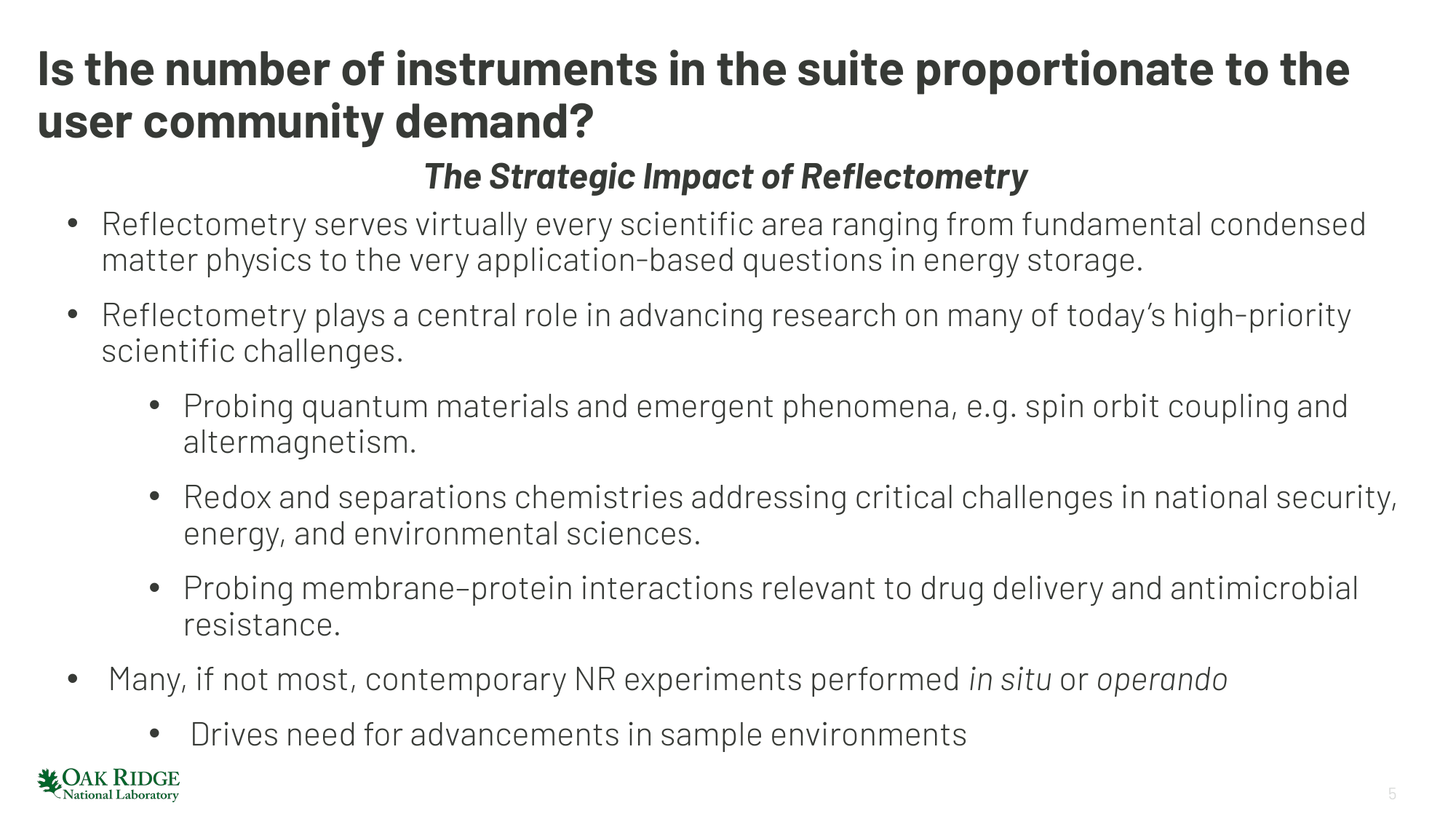

# Is the number of instruments in the suite proportionate to the user community demand?
The Strategic Impact of Reflectometry
Reflectometry serves virtually every scientific area ranging from fundamental condensed matter physics to the very application-based questions in energy storage.
Reflectometry plays a central role in advancing research on many of today’s high-priority scientific challenges.
Probing quantum materials and emergent phenomena, e.g. spin orbit coupling and altermagnetism.
Redox and separations chemistries addressing critical challenges in national security, energy, and environmental sciences.
Probing membrane–protein interactions relevant to drug delivery and antimicrobial resistance.
Many, if not most, contemporary NR experiments performed in situ or operando
Drives need for advancements in sample environments